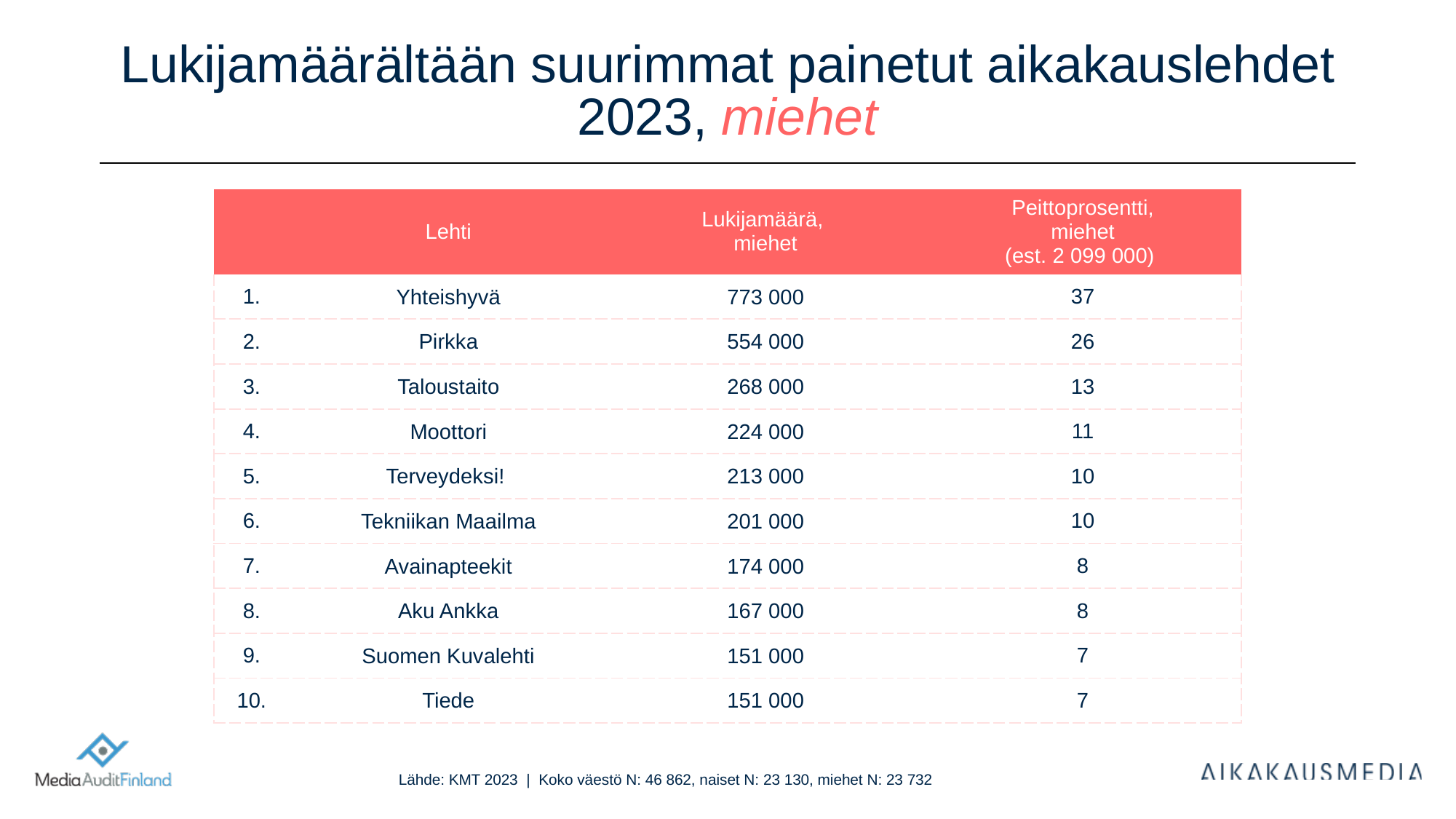

# Lukijamäärältään suurimmat painetut aikakauslehdet 2023, miehet
|  | Lehti | Lukijamäärä, miehet | Peittoprosentti, miehet (est. 2 099 000) |
| --- | --- | --- | --- |
| 1. | Yhteishyvä | 773 000 | 37 |
| 2. | Pirkka | 554 000 | 26 |
| 3. | Taloustaito | 268 000 | 13 |
| 4. | Moottori | 224 000 | 11 |
| 5. | Terveydeksi! | 213 000 | 10 |
| 6. | Tekniikan Maailma | 201 000 | 10 |
| 7. | Avainapteekit | 174 000 | 8 |
| 8. | Aku Ankka | 167 000 | 8 |
| 9. | Suomen Kuvalehti | 151 000 | 7 |
| 10. | Tiede | 151 000 | 7 |